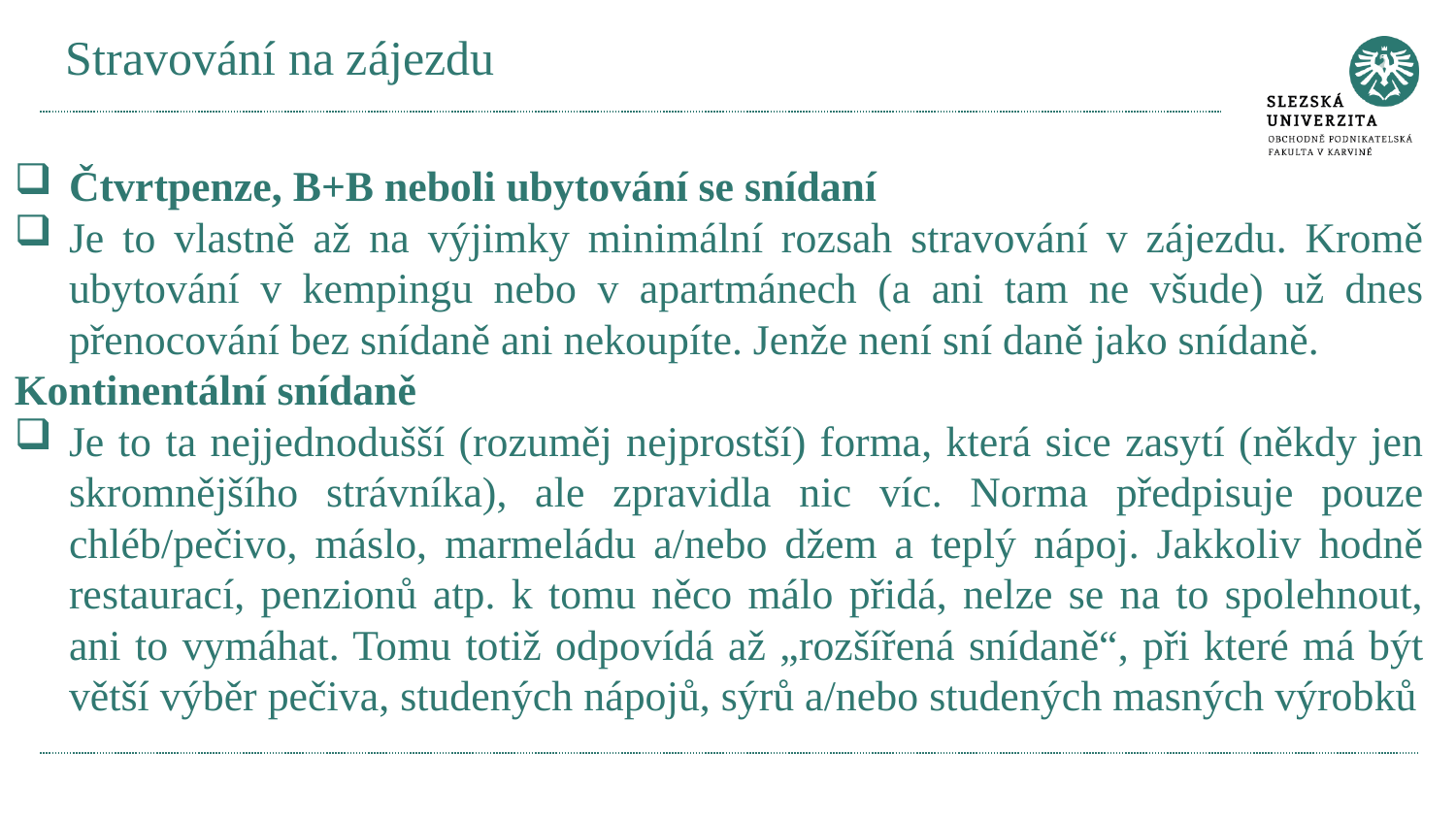

# Stravování na zájezdu

Čtvrtpenze, B+B neboli ubytování se snídaní
Je to vlastně až na výjimky minimální rozsah stravování v zájezdu. Kromě ubytování v kempingu nebo v apartmánech (a ani tam ne všude) už dnes přenocování bez snídaně ani nekoupíte. Jenže není sní daně jako snídaně.
Kontinentální snídaně
Je to ta nejjednodušší (rozuměj nejprostší) forma, která sice zasytí (někdy jen skromnějšího strávníka), ale zpravidla nic víc. Norma předpisuje pouze chléb/pečivo, máslo, marmeládu a/nebo džem a teplý nápoj. Jakkoliv hodně restaurací, penzionů atp. k tomu něco málo přidá, nelze se na to spolehnout, ani to vymáhat. Tomu totiž odpovídá až „rozšířená snídaně“, při které má být větší výběr pečiva, studených nápojů, sýrů a/nebo studených masných výrobků